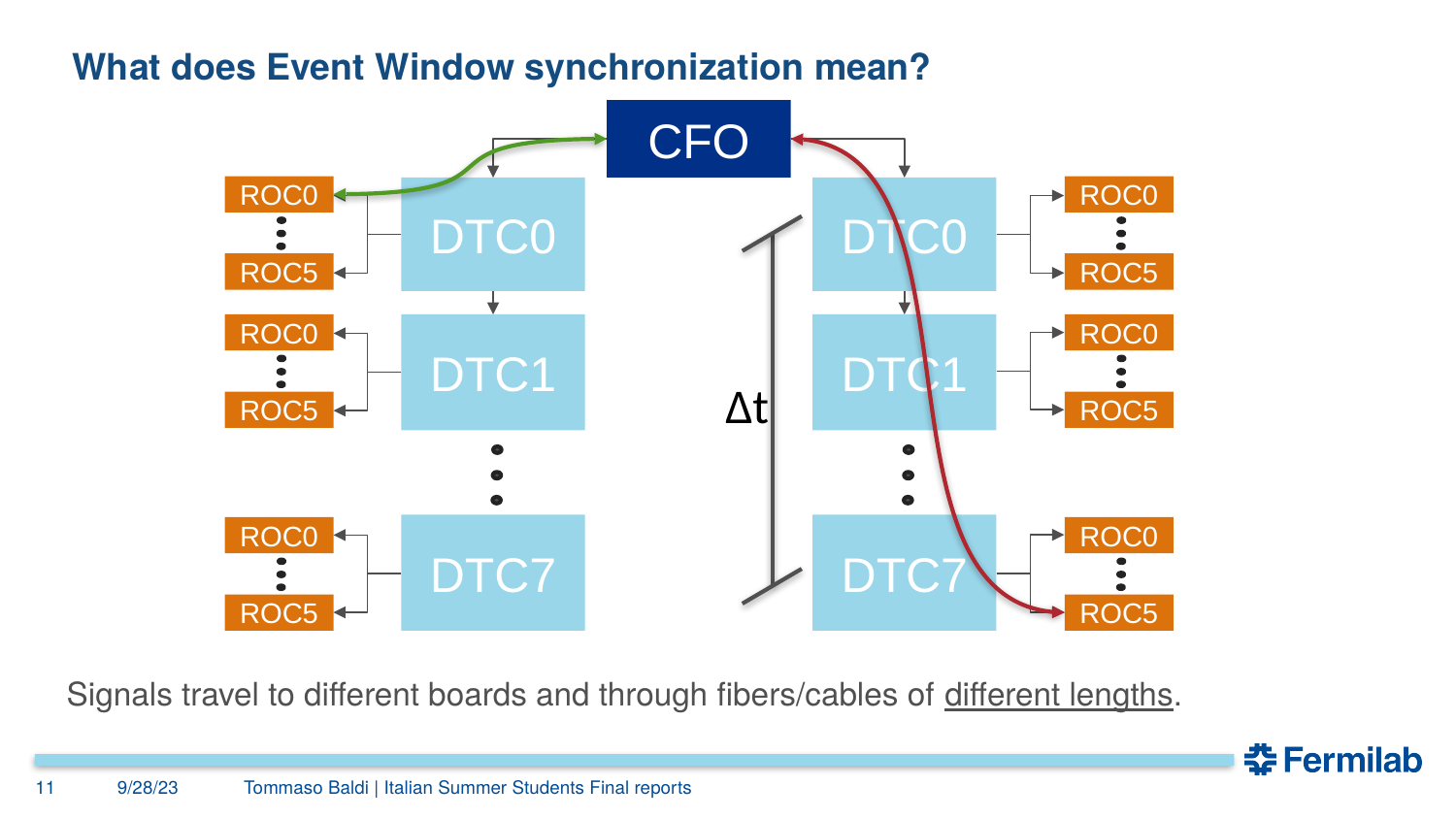

# What does Event Window synchronization mean?
CFO
ROC0
ROC0
DTC0
DTC0

ROC5
ROC5
ROC0
ROC0
DTC1
DTC1

Δt
ROC5
ROC5

DTC7
DTC7
ROC0
ROC0

ROC5
ROC5
Signals travel to different boards and through fibers/cables of different lengths.
11
9/28/23
Tommaso Baldi | Italian Summer Students Final reports